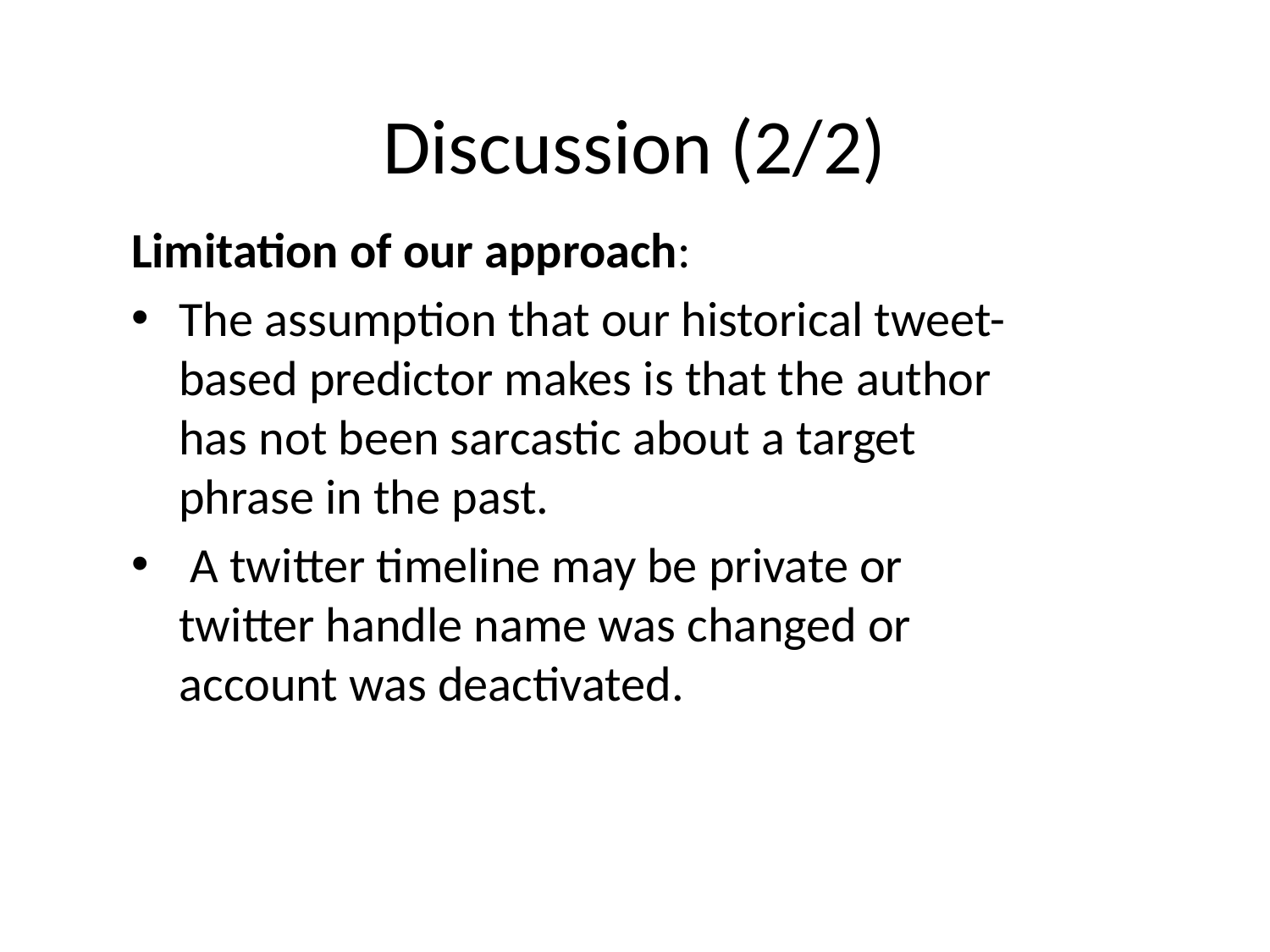

# Discussion (2/2)
Limitation of our approach:
The assumption that our historical tweet-based predictor makes is that the author has not been sarcastic about a target phrase in the past.
 A twitter timeline may be private or twitter handle name was changed or account was deactivated.